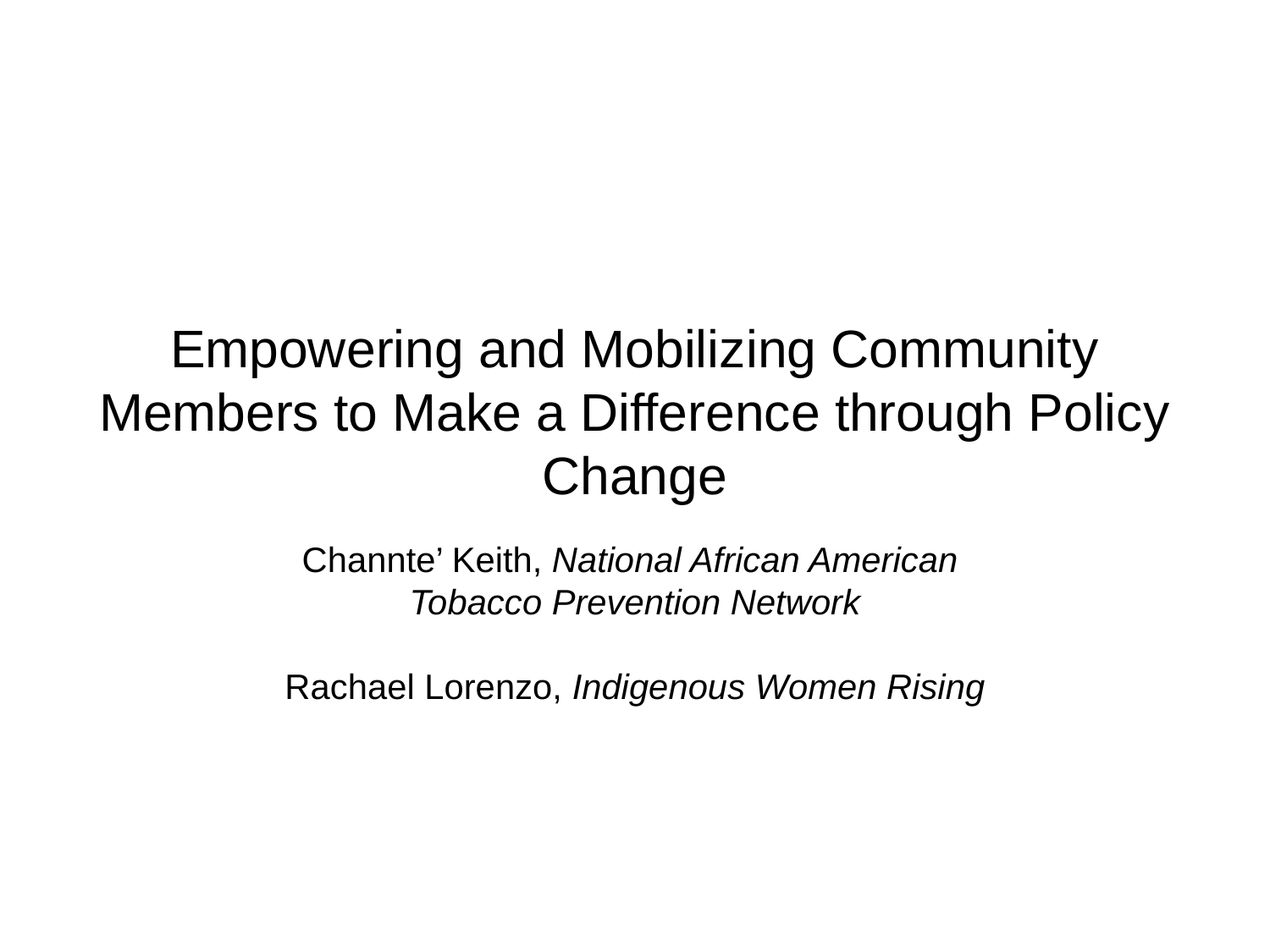

# Empowering and Mobilizing Community Members to Make a Difference through Policy Change
Channte’ Keith, National African American
Tobacco Prevention Network

Rachael Lorenzo, Indigenous Women Rising